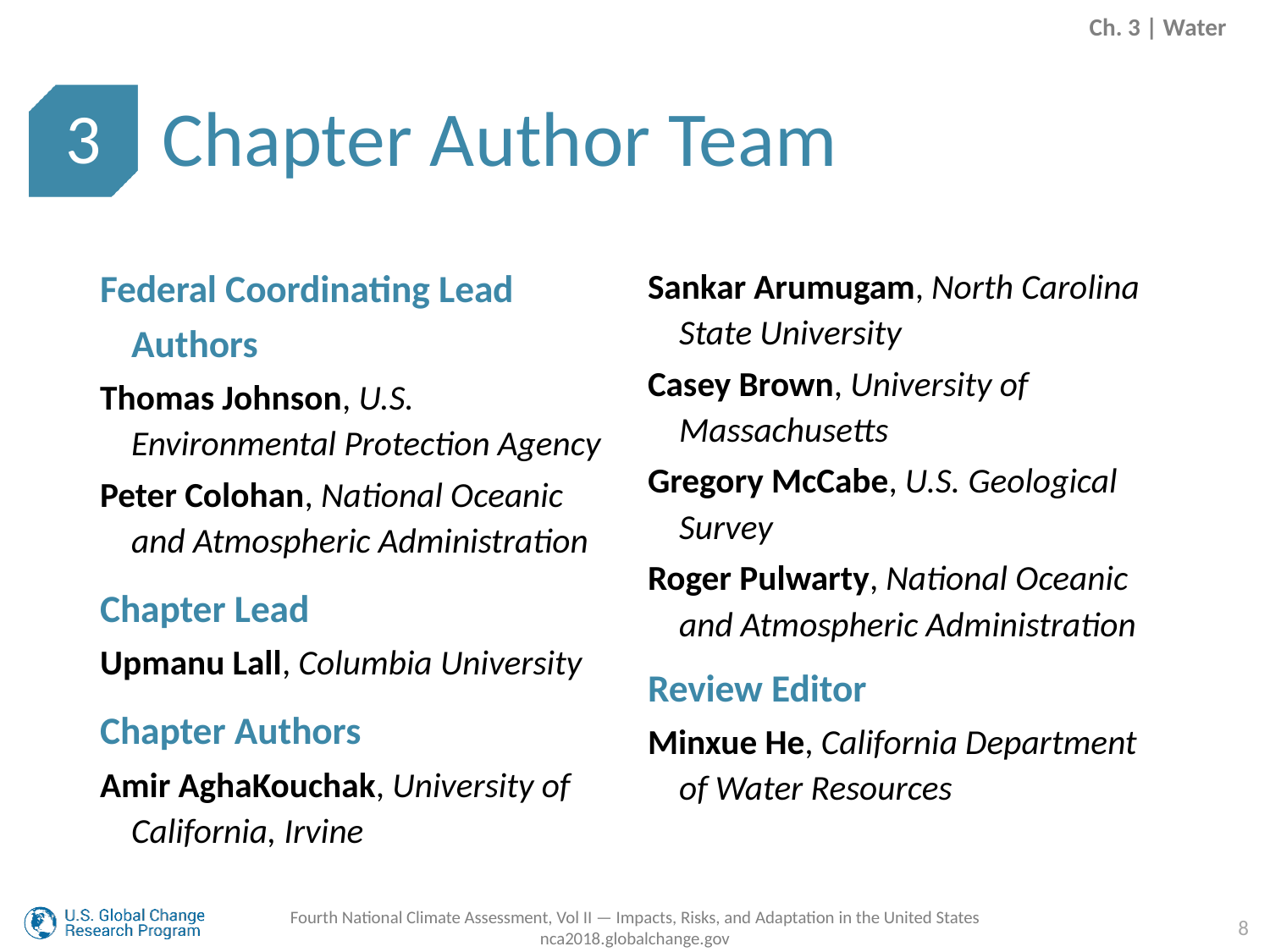

Ch. 3 | Water
Chapter Author Team
3
Federal Coordinating Lead Authors
Thomas Johnson, U.S. Environmental Protection Agency
Peter Colohan, National Oceanic and Atmospheric Administration
Chapter Lead
Upmanu Lall, Columbia University
Chapter Authors
Amir AghaKouchak, University of California, Irvine
Sankar Arumugam, North Carolina State University
Casey Brown, University of Massachusetts
Gregory McCabe, U.S. Geological Survey
Roger Pulwarty, National Oceanic and Atmospheric Administration
Review Editor
Minxue He, California Department of Water Resources